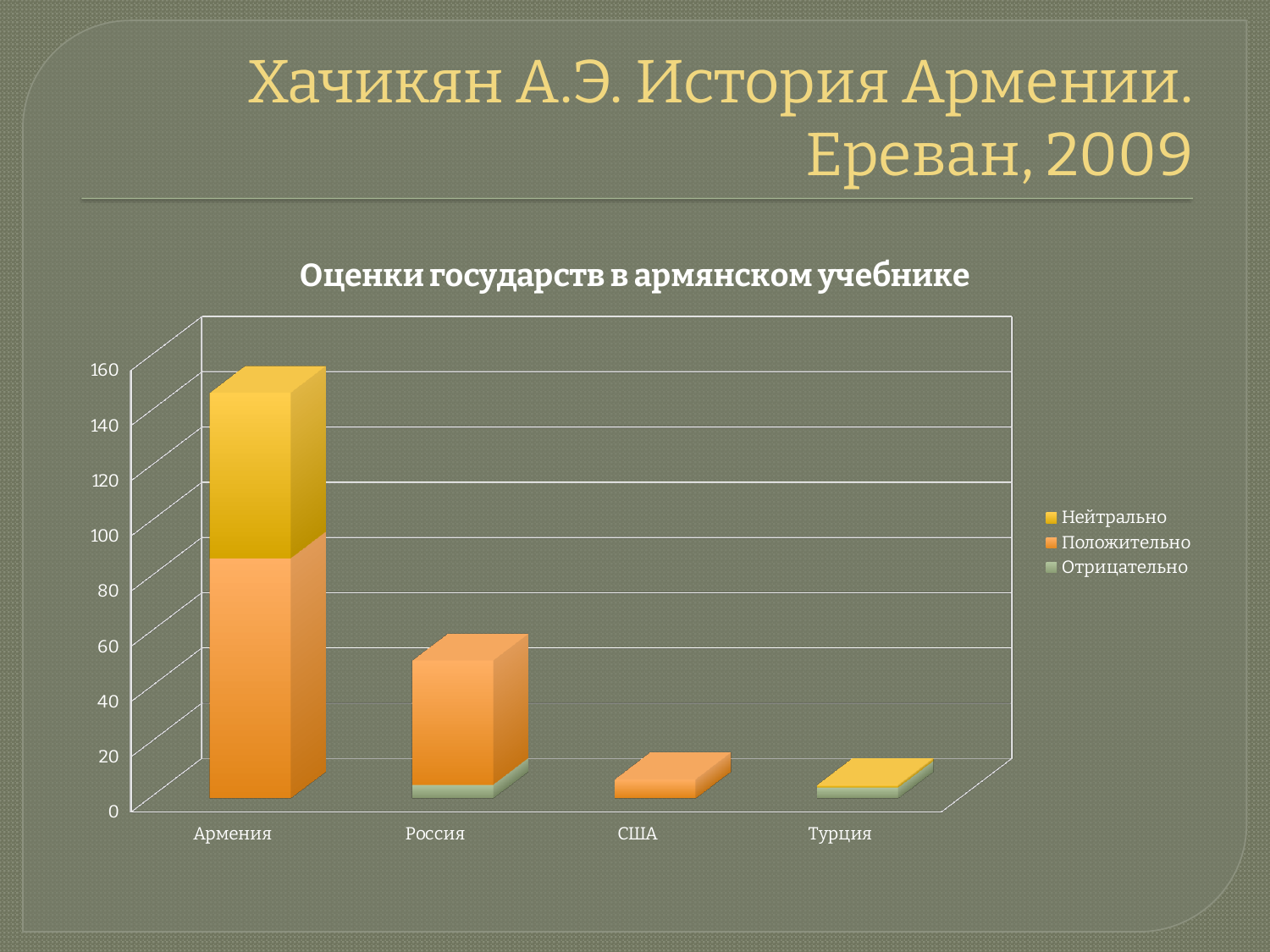

# Хачикян А.Э. История Армении. Ереван, 2009

[unsupported chart]